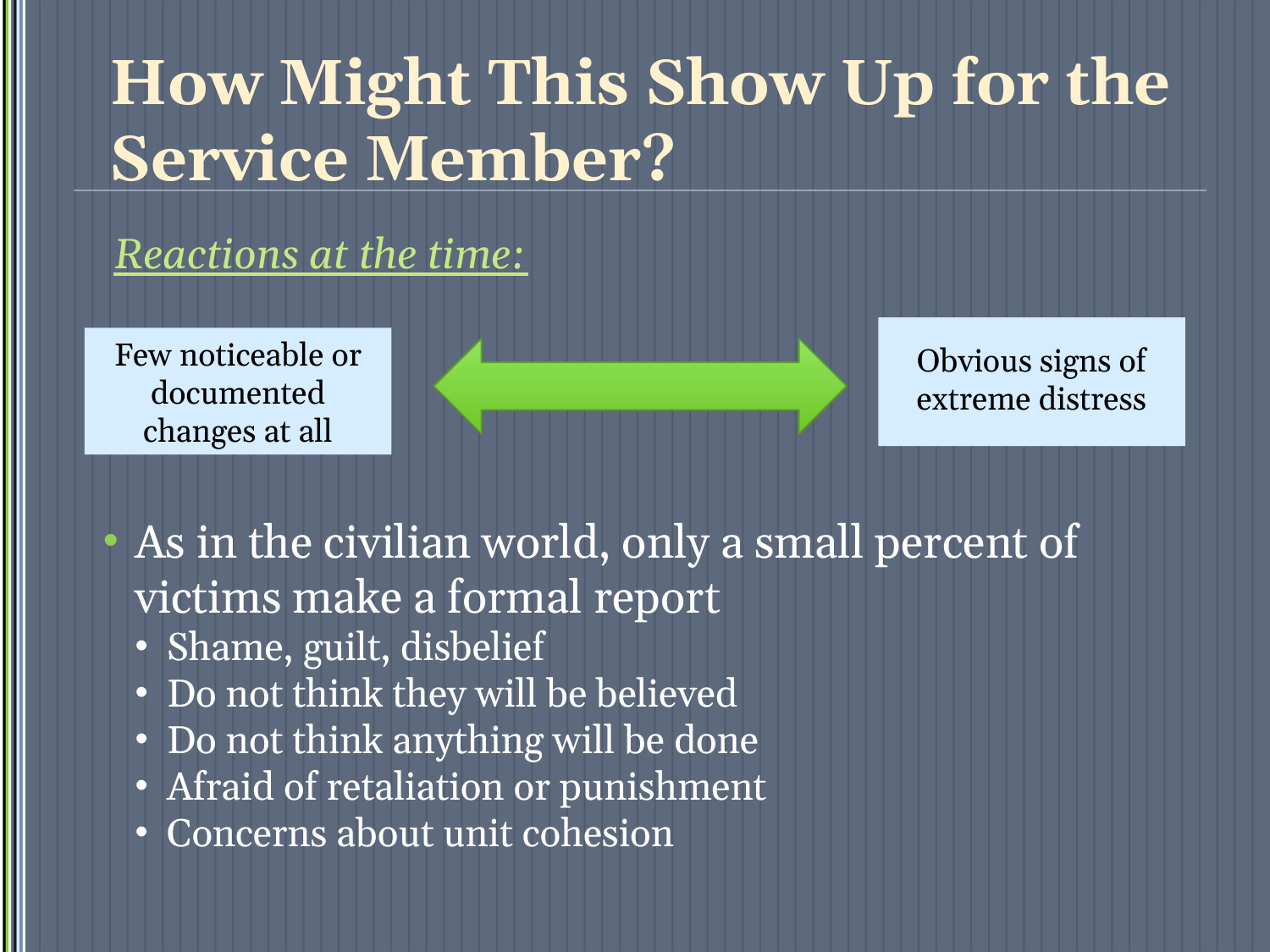

# How Might This Show Up for the Service Member?
Reactions at the time:

Obvious signs of extreme distress

Few noticeable or documented changes at all

As in the civilian world, only a small percent of victims make a formal report
Shame, guilt, disbelief
Do not think they will be believed
Do not think anything will be done
Afraid of retaliation or punishment
Concerns about unit cohesion